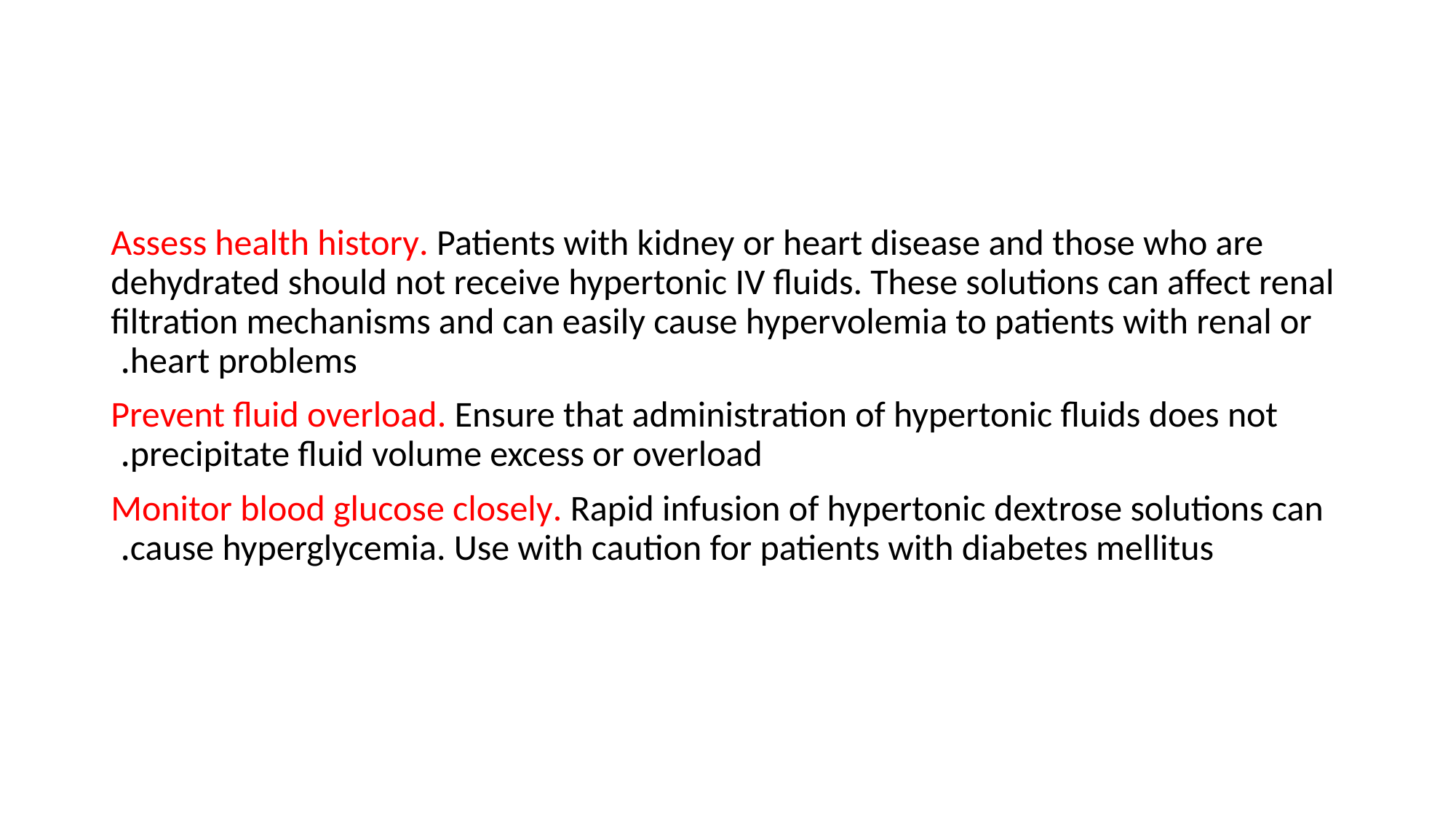

#
Assess health history. Patients with kidney or heart disease and those who are dehydrated should not receive hypertonic IV fluids. These solutions can affect renal filtration mechanisms and can easily cause hypervolemia to patients with renal or heart problems.
Prevent fluid overload. Ensure that administration of hypertonic fluids does not precipitate fluid volume excess or overload.
Monitor blood glucose closely. Rapid infusion of hypertonic dextrose solutions can cause hyperglycemia. Use with caution for patients with diabetes mellitus.